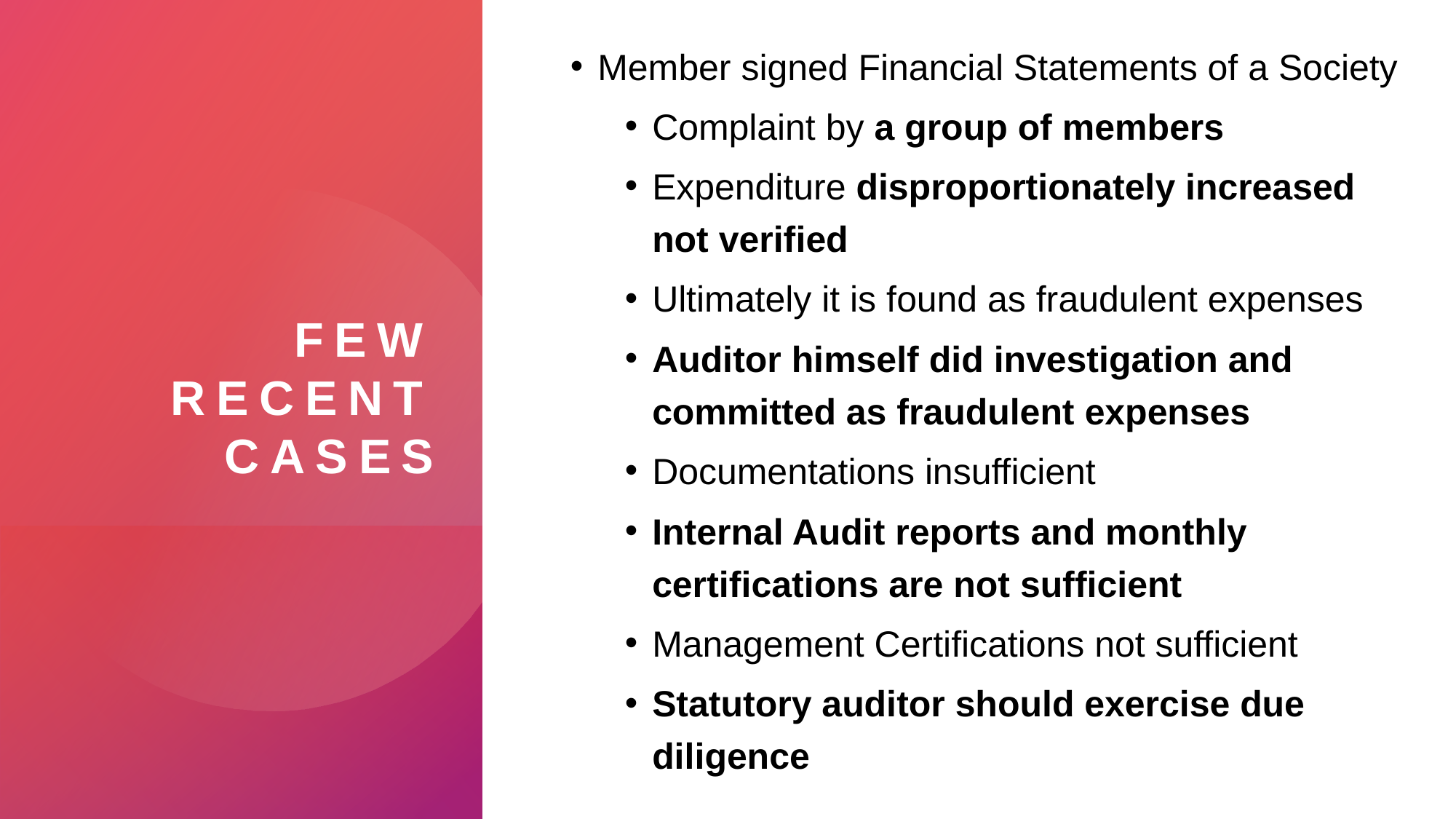

Member signed Financial Statements of a Society
Complaint by a group of members
Expenditure disproportionately increased not verified
Ultimately it is found as fraudulent expenses
Auditor himself did investigation and committed as fraudulent expenses
Documentations insufficient
Internal Audit reports and monthly certifications are not sufficient
Management Certifications not sufficient
Statutory auditor should exercise due diligence
# Few Recent Cases

SIRC of ICAI

Decr 11, 2024
58